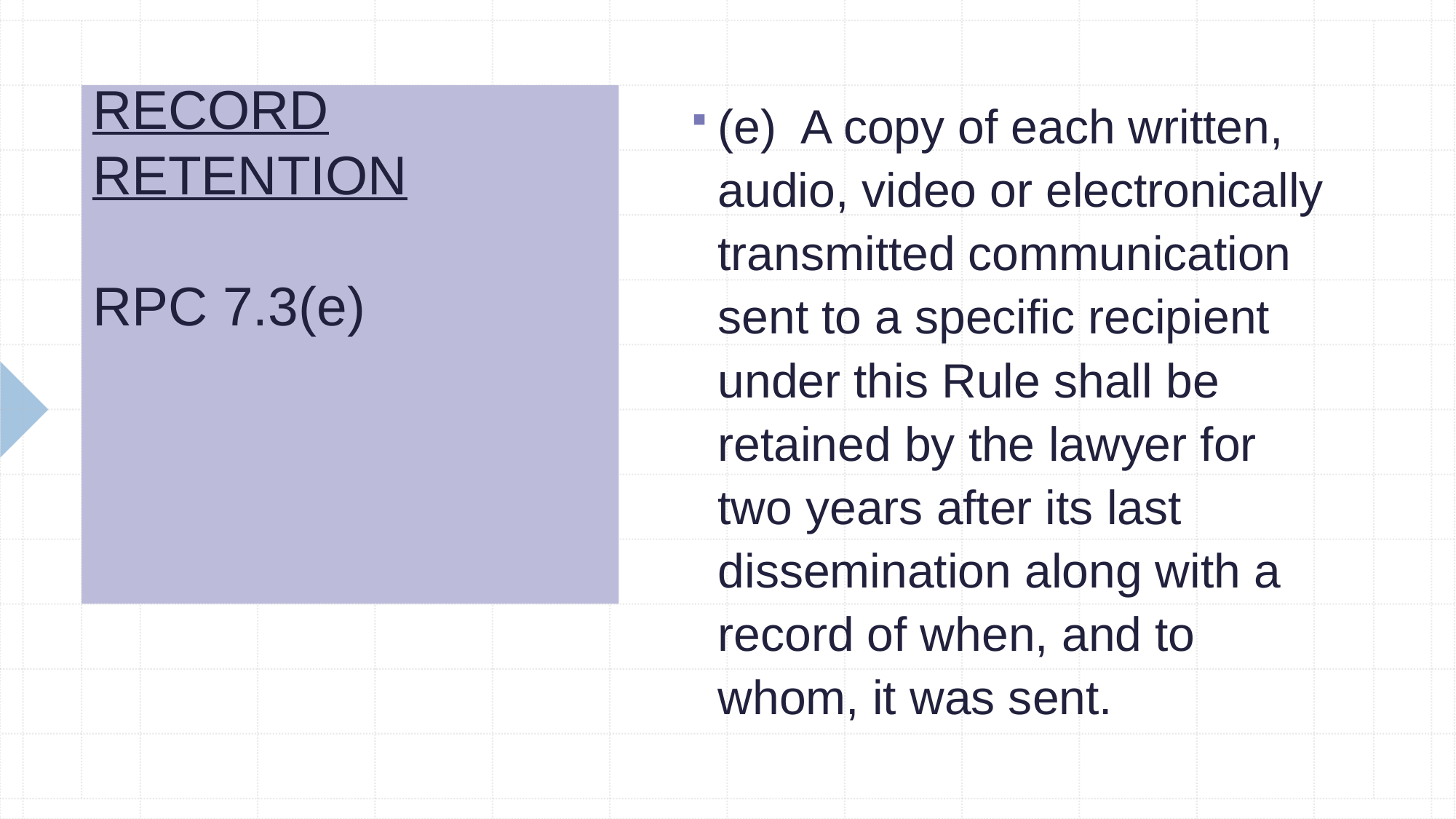

(e)  A copy of each written, audio, video or electronically transmitted communication sent to a specific recipient under this Rule shall be retained by the lawyer for two years after its last dissemination along with a record of when, and to whom, it was sent.
# RECORD RETENTION RPC 7.3(e)